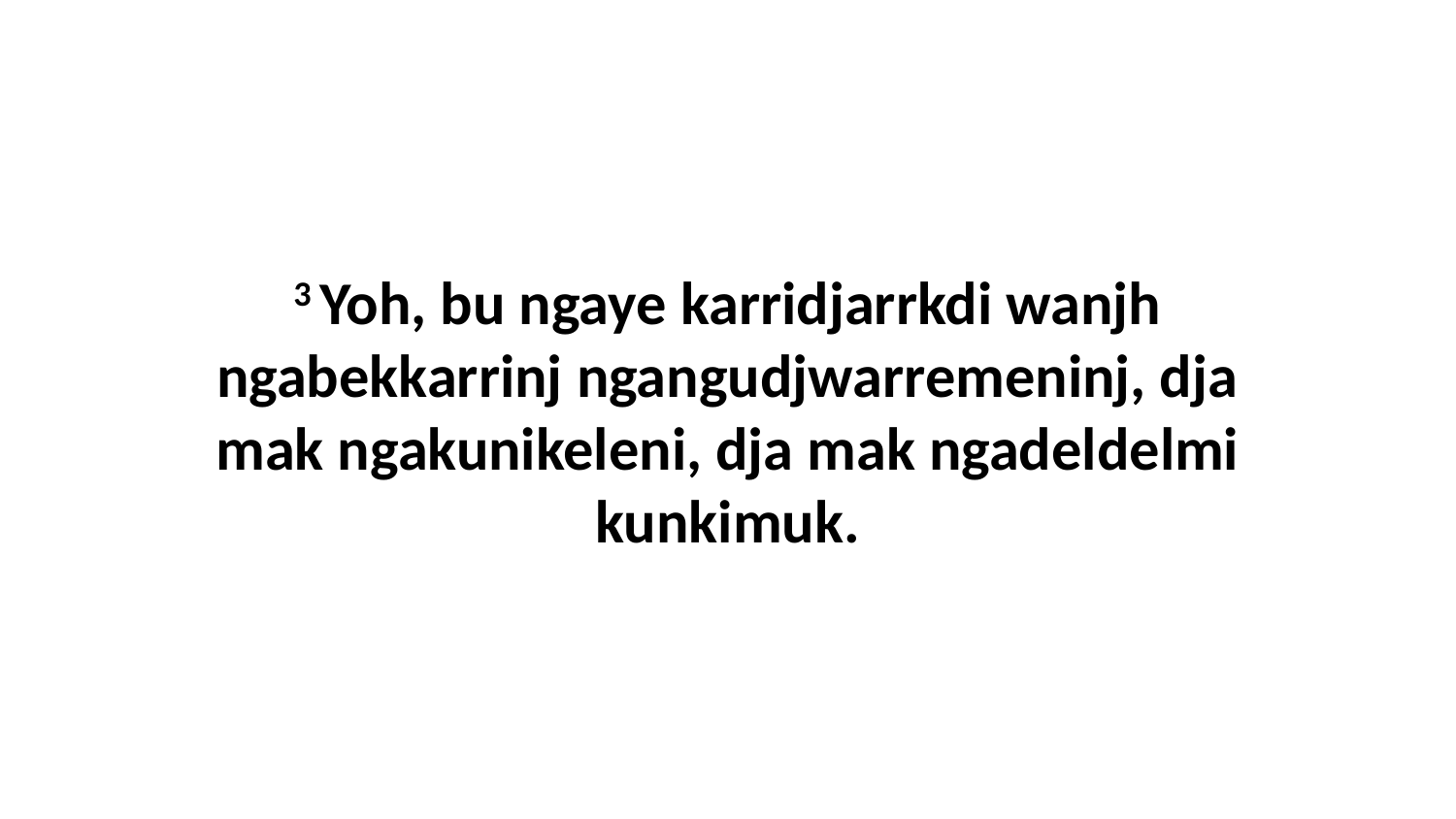

3 Yoh, bu ngaye karridjarrkdi wanjh ngabekkarrinj ngangudjwarremeninj, dja mak ngakunikeleni, dja mak ngadeldelmi kunkimuk.